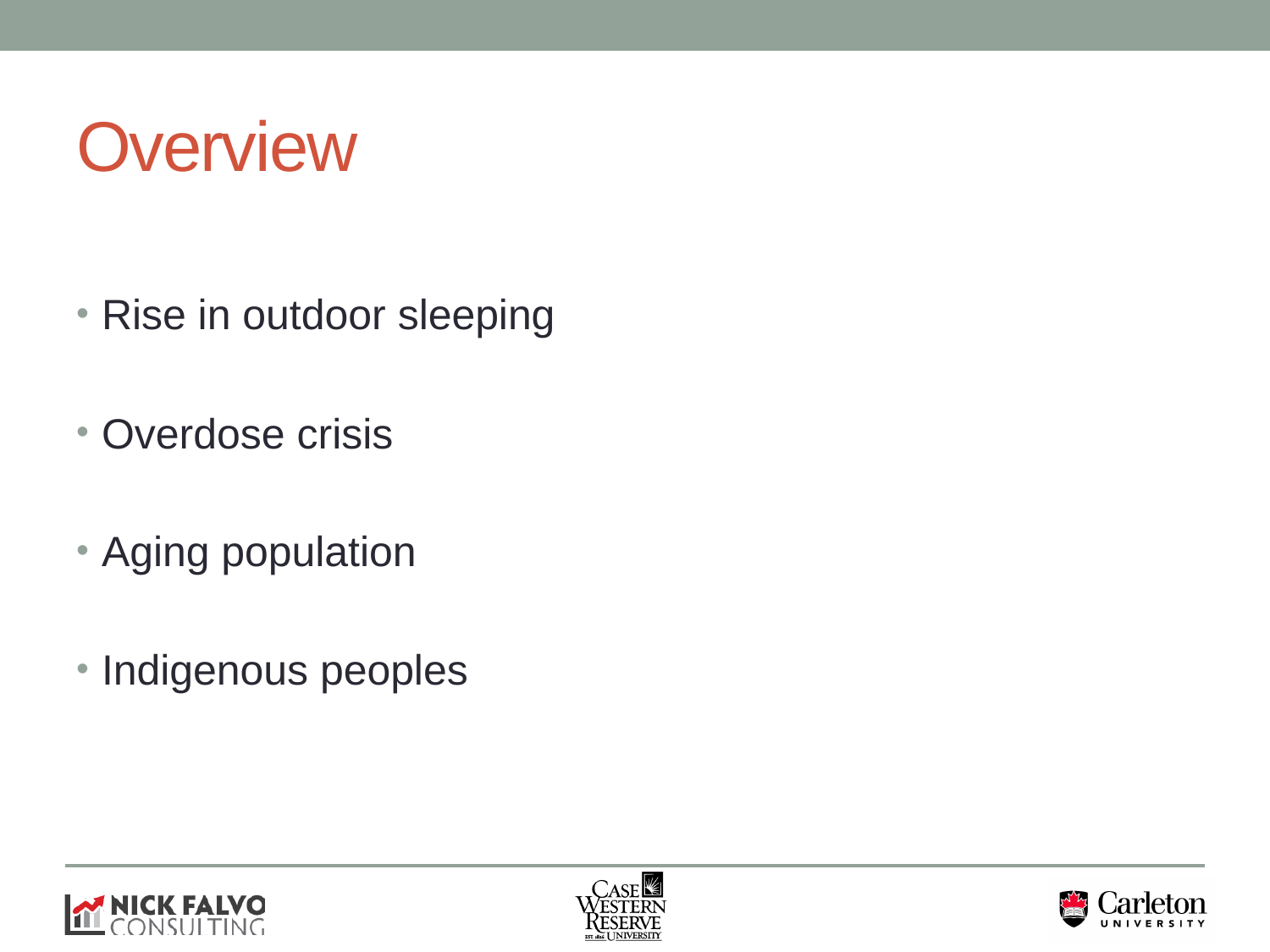

# Overview

Rise in outdoor sleeping

Overdose crisis

Aging population

Indigenous peoples